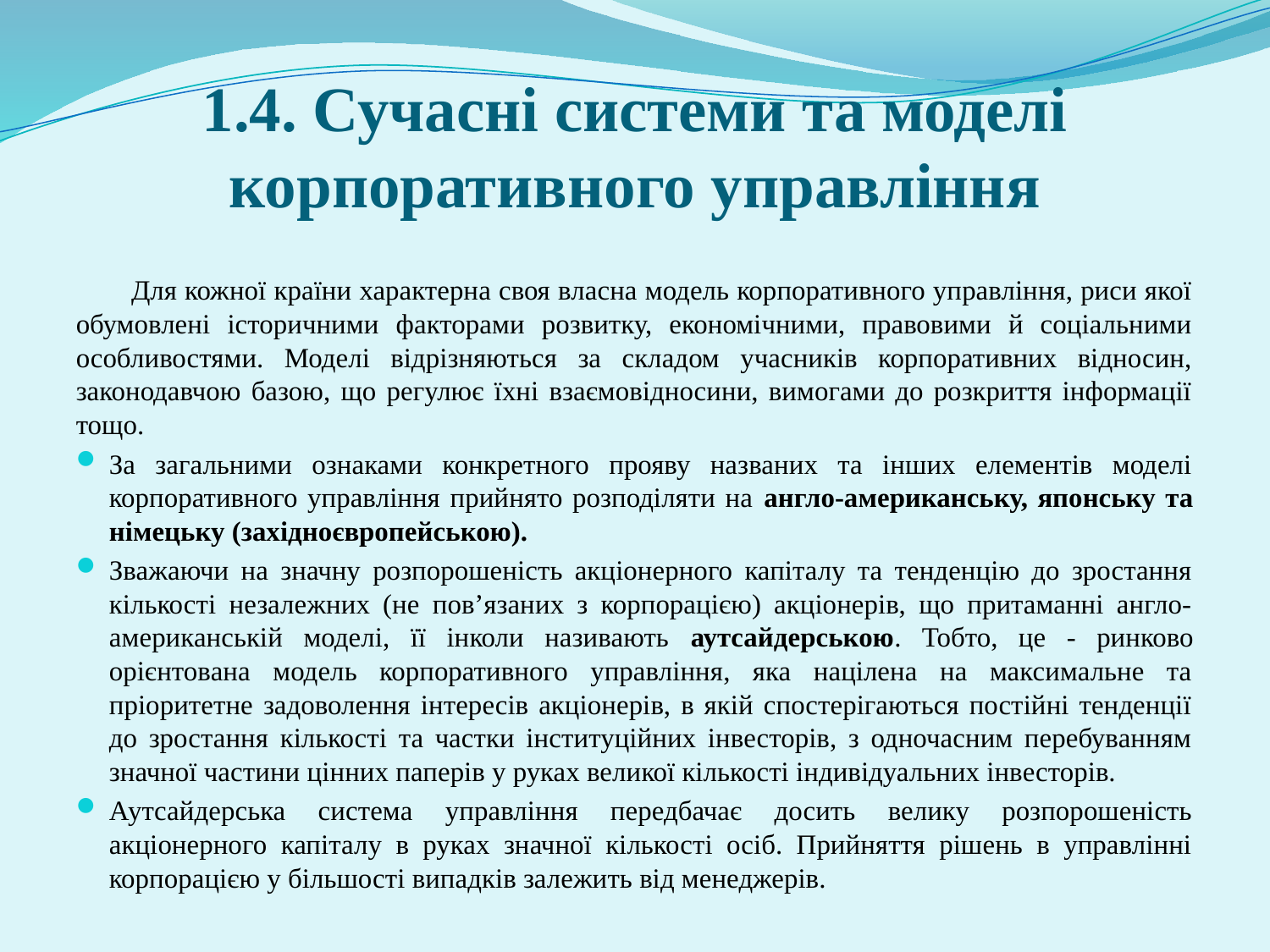

# 1.4. Сучасні системи та моделі корпоративного управління
Для кожної країни характерна своя власна модель корпоративного управління, риси якої обумовлені історичними факторами розвитку, економічними, правовими й соціальними особливостями. Моделі відрізняються за складом учасників корпоративних відносин, законодавчою базою, що регулює їхні взаємовідносини, вимогами до розкриття інформації тощо.
За загальними ознаками конкретного прояву названих та інших елементів моделі корпоративного управління прийнято розподіляти на англо-американську, японську та німецьку (західноєвропейською).
Зважаючи на значну розпорошеність акціонерного капіталу та тенденцію до зростання кількості незалежних (не пов’язаних з корпорацією) акціонерів, що притаманні англо-американській моделі, її інколи називають аутсайдерською. Тобто, це - ринково орієнтована модель корпоративного управління, яка націлена на максимальне та пріоритетне задоволення інтересів акціонерів, в якій спостерігаються постійні тенденції до зростання кількості та частки інституційних інвесторів, з одночасним перебуванням значної частини цінних паперів у руках великої кількості індивідуальних інвесторів.
Аутсайдерська система управління передбачає досить велику розпорошеність акціонерного капіталу в руках значної кількості осіб. Прийняття рішень в управлінні корпорацією у більшості випадків залежить від менеджерів.